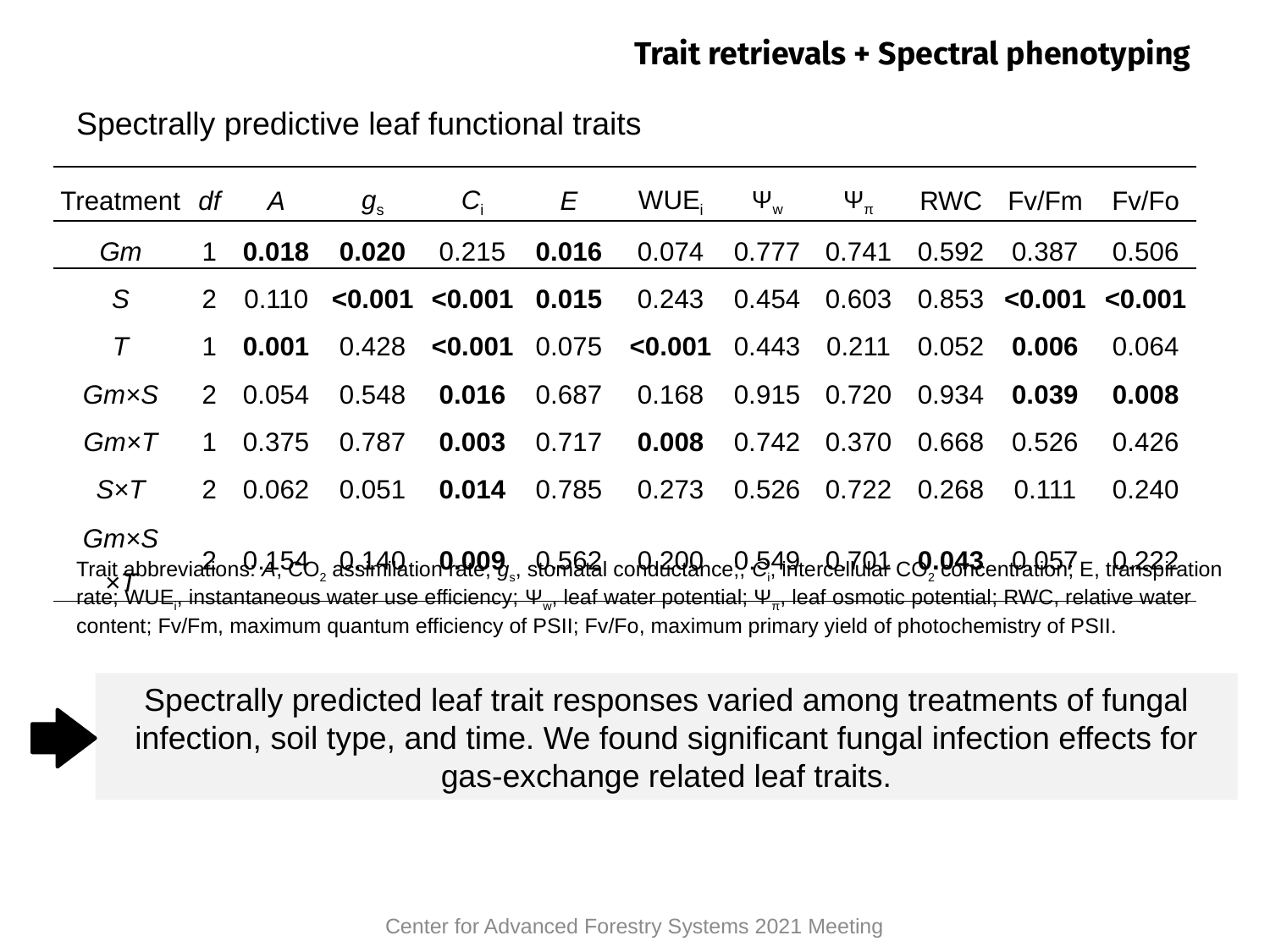

Trait retrievals + Spectral phenotyping
Spectrally predictive leaf functional traits
| Treatment | df | A | gs | Ci | E | WUEi | Ψw | Ψπ | RWC | Fv/Fm | Fv/Fo |
| --- | --- | --- | --- | --- | --- | --- | --- | --- | --- | --- | --- |
| Gm | 1 | 0.018 | 0.020 | 0.215 | 0.016 | 0.074 | 0.777 | 0.741 | 0.592 | 0.387 | 0.506 |
| S | 2 | 0.110 | <0.001 | <0.001 | 0.015 | 0.243 | 0.454 | 0.603 | 0.853 | <0.001 | <0.001 |
| T | 1 | 0.001 | 0.428 | <0.001 | 0.075 | <0.001 | 0.443 | 0.211 | 0.052 | 0.006 | 0.064 |
| Gm×S | 2 | 0.054 | 0.548 | 0.016 | 0.687 | 0.168 | 0.915 | 0.720 | 0.934 | 0.039 | 0.008 |
| Gm×T | 1 | 0.375 | 0.787 | 0.003 | 0.717 | 0.008 | 0.742 | 0.370 | 0.668 | 0.526 | 0.426 |
| S×T | 2 | 0.062 | 0.051 | 0.014 | 0.785 | 0.273 | 0.526 | 0.722 | 0.268 | 0.111 | 0.240 |
| Gm×S ×T | 2 | 0.154 | 0.140 | 0.009 | 0.562 | 0.200 | 0.549 | 0.701 | 0.043 | 0.057 | 0.222 |
Trait abbreviations: A, CO2 assimilation rate; gs, stomatal conductance;, Ci, intercellular CO2 concentration; E, transpiration rate; WUEi, instantaneous water use efficiency; Ψw, leaf water potential; Ψπ, leaf osmotic potential; RWC, relative water content; Fv/Fm, maximum quantum efficiency of PSII; Fv/Fo, maximum primary yield of photochemistry of PSII.
Spectrally predicted leaf trait responses varied among treatments of fungal infection, soil type, and time. We found significant fungal infection effects for gas-exchange related leaf traits.

Center for Advanced Forestry Systems 2021 Meeting